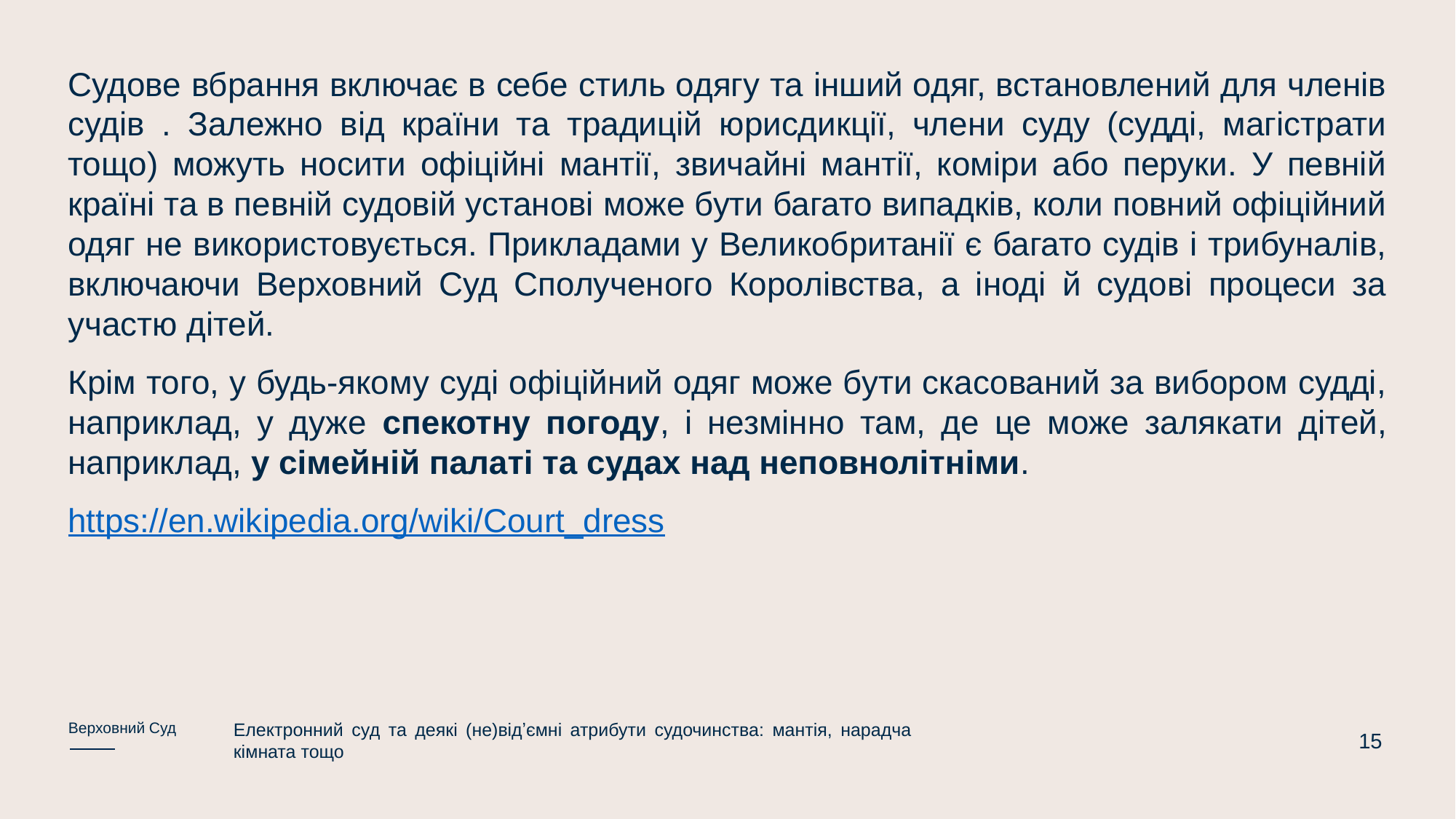

Судове вбрання включає в себе стиль одягу та інший одяг, встановлений для членів судів . Залежно від країни та традицій юрисдикції, члени суду (судді, магістрати тощо) можуть носити офіційні мантії, звичайні мантії, коміри або перуки. У певній країні та в певній судовій установі може бути багато випадків, коли повний офіційний одяг не використовується. Прикладами у Великобританії є багато судів і трибуналів, включаючи Верховний Суд Сполученого Королівства, а іноді й судові процеси за участю дітей.
Крім того, у будь-якому суді офіційний одяг може бути скасований за вибором судді, наприклад, у дуже спекотну погоду, і незмінно там, де це може залякати дітей, наприклад, у сімейній палаті та судах над неповнолітніми.
https://en.wikipedia.org/wiki/Court_dress
Електронний суд та деякі (не)відʼємні атрибути судочинства: мантія, нарадча кімната тощо
Верховний Суд
15